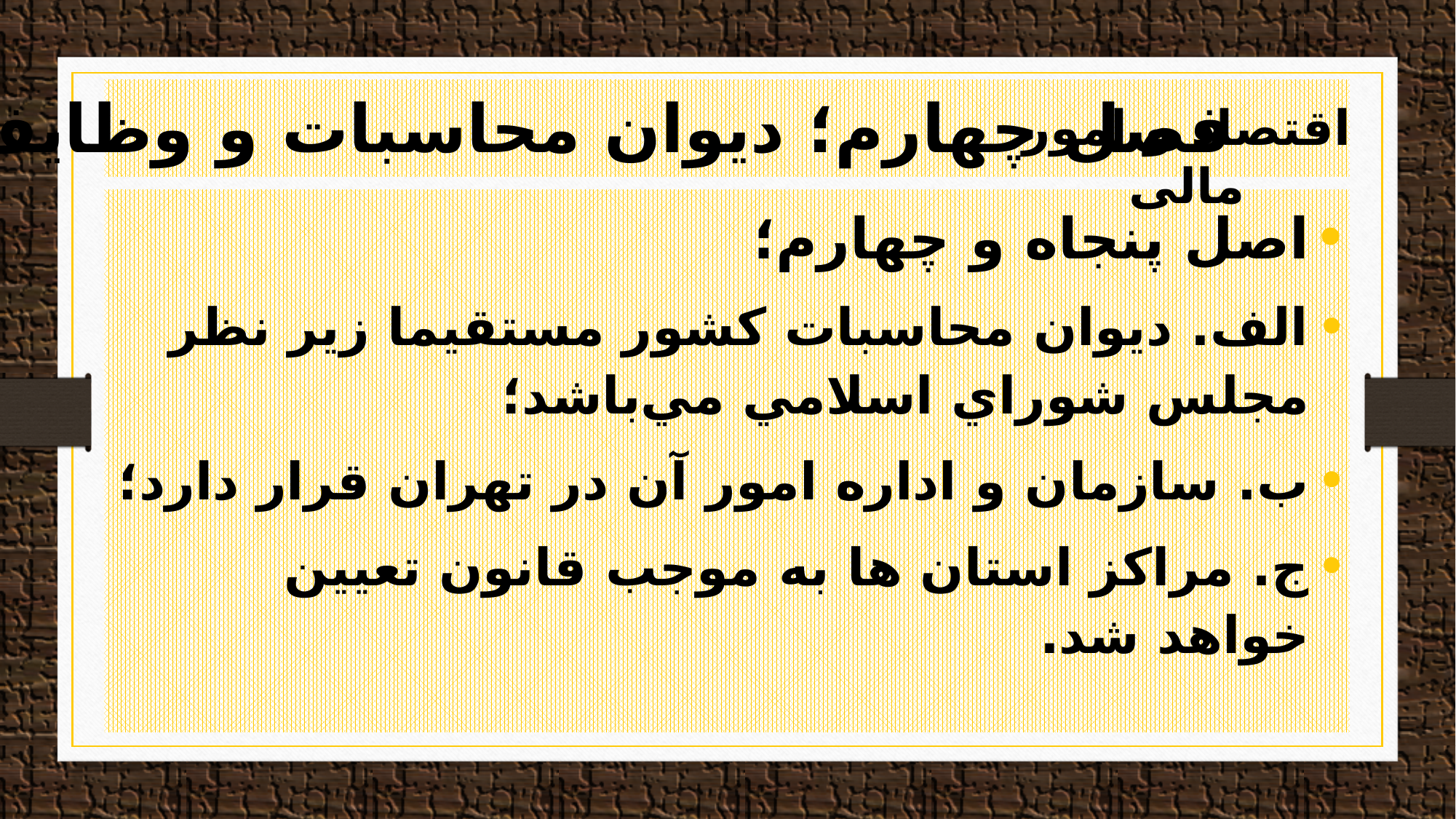

#
فصل چهارم؛ دیوان محاسبات و وظایف
اقتصاد و امور مالی
اصل پنجاه و چهارم؛
الف. ديوان محاسبات كشور مستقيما زير نظر مجلس شوراي اسلامي مي‌باشد؛
ب. سازمان و اداره امور آن در تهران قرار دارد؛
ج. مراكز استان ها به موجب قانون تعيين خواهد شد.